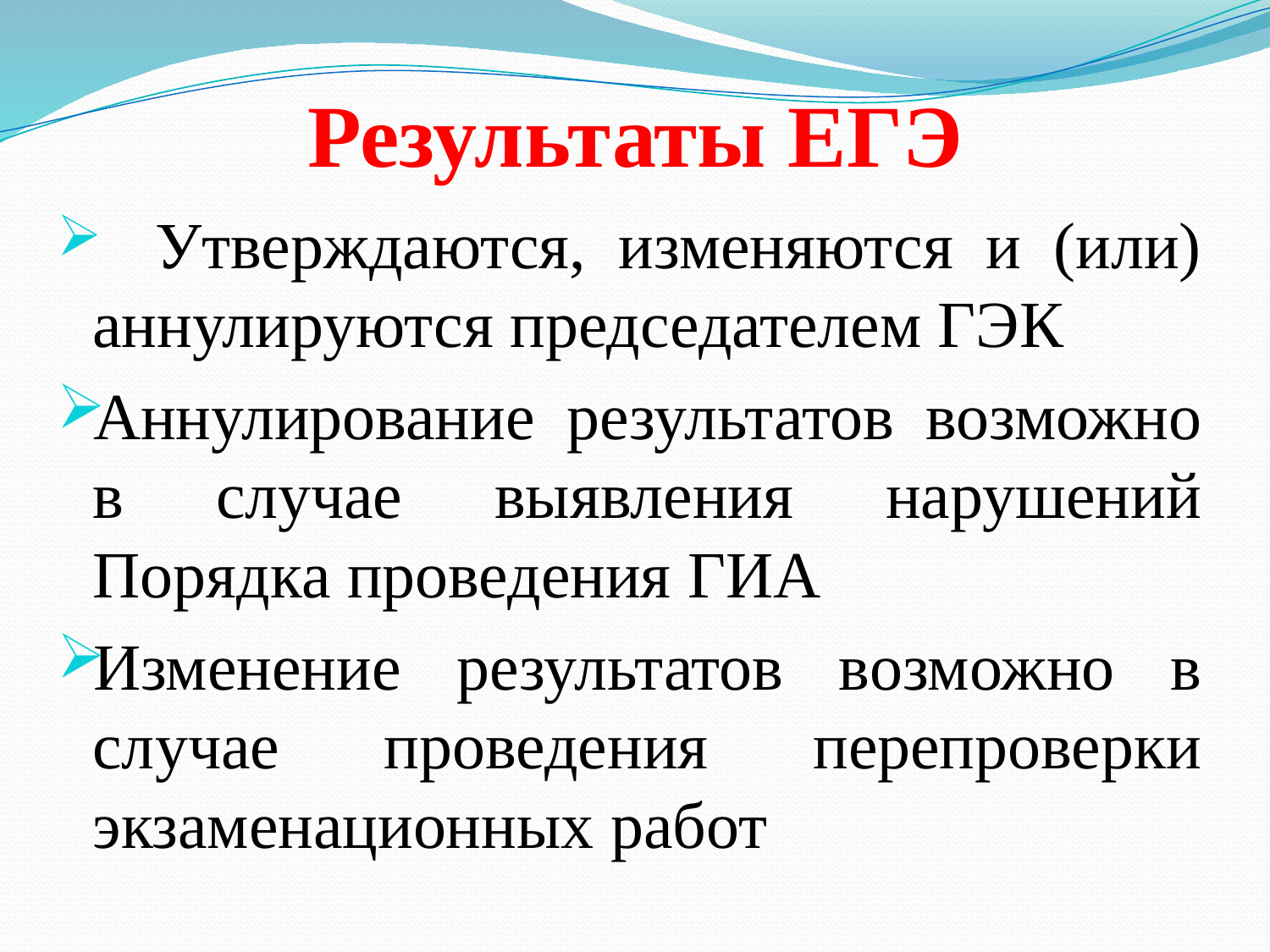

Результаты ЕГЭ
  Утверждаются, изменяются и (или) аннулируются председателем ГЭК
Аннулирование результатов возможно в случае выявления нарушений Порядка проведения ГИА
Изменение результатов возможно в случае проведения перепроверки экзаменационных работ